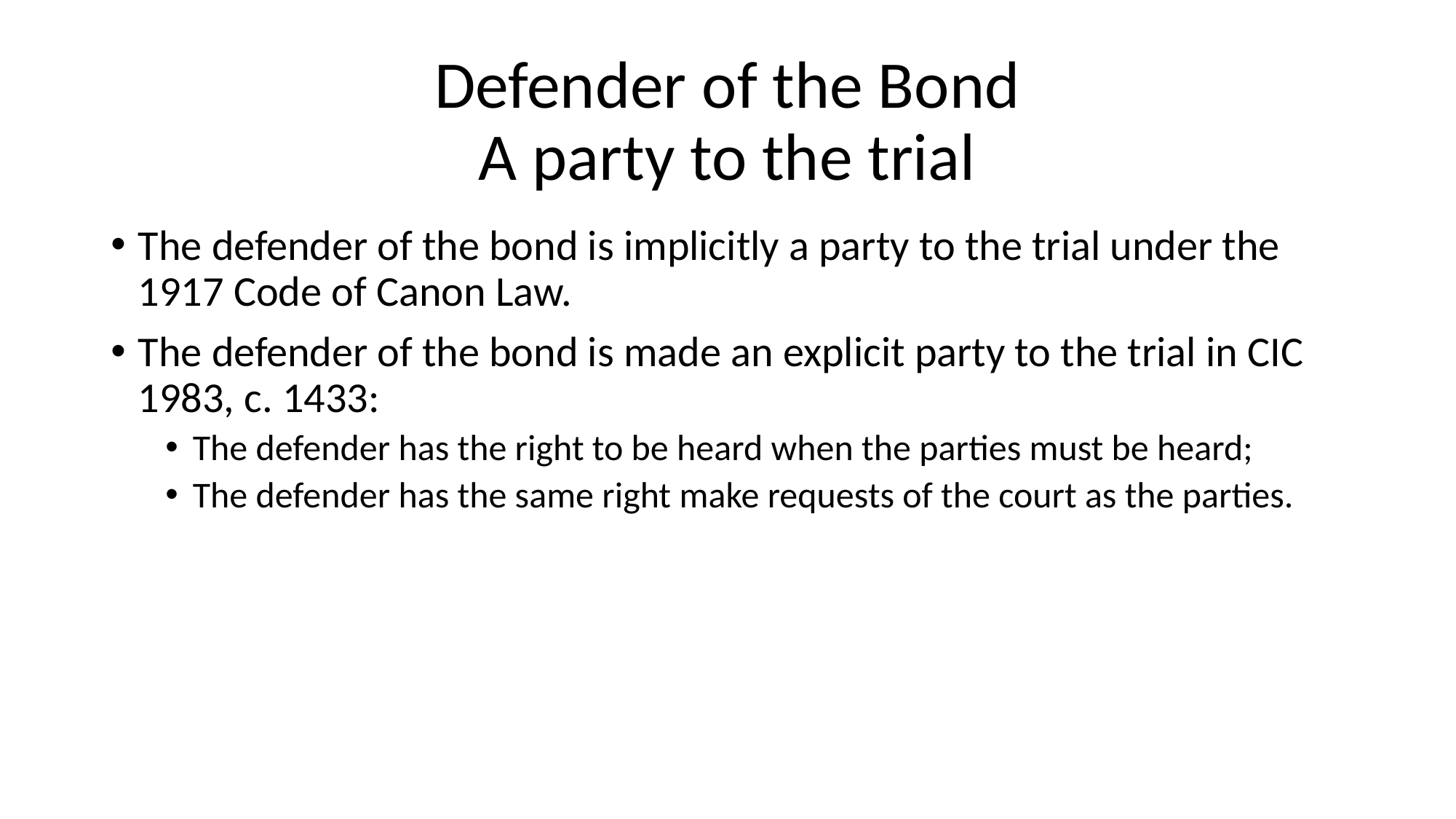

# Defender of the Bond A party to the trial
The defender of the bond is implicitly a party to the trial under the 1917 Code of Canon Law.
The defender of the bond is made an explicit party to the trial in CIC 1983, c. 1433:
The defender has the right to be heard when the parties must be heard;
The defender has the same right make requests of the court as the parties.